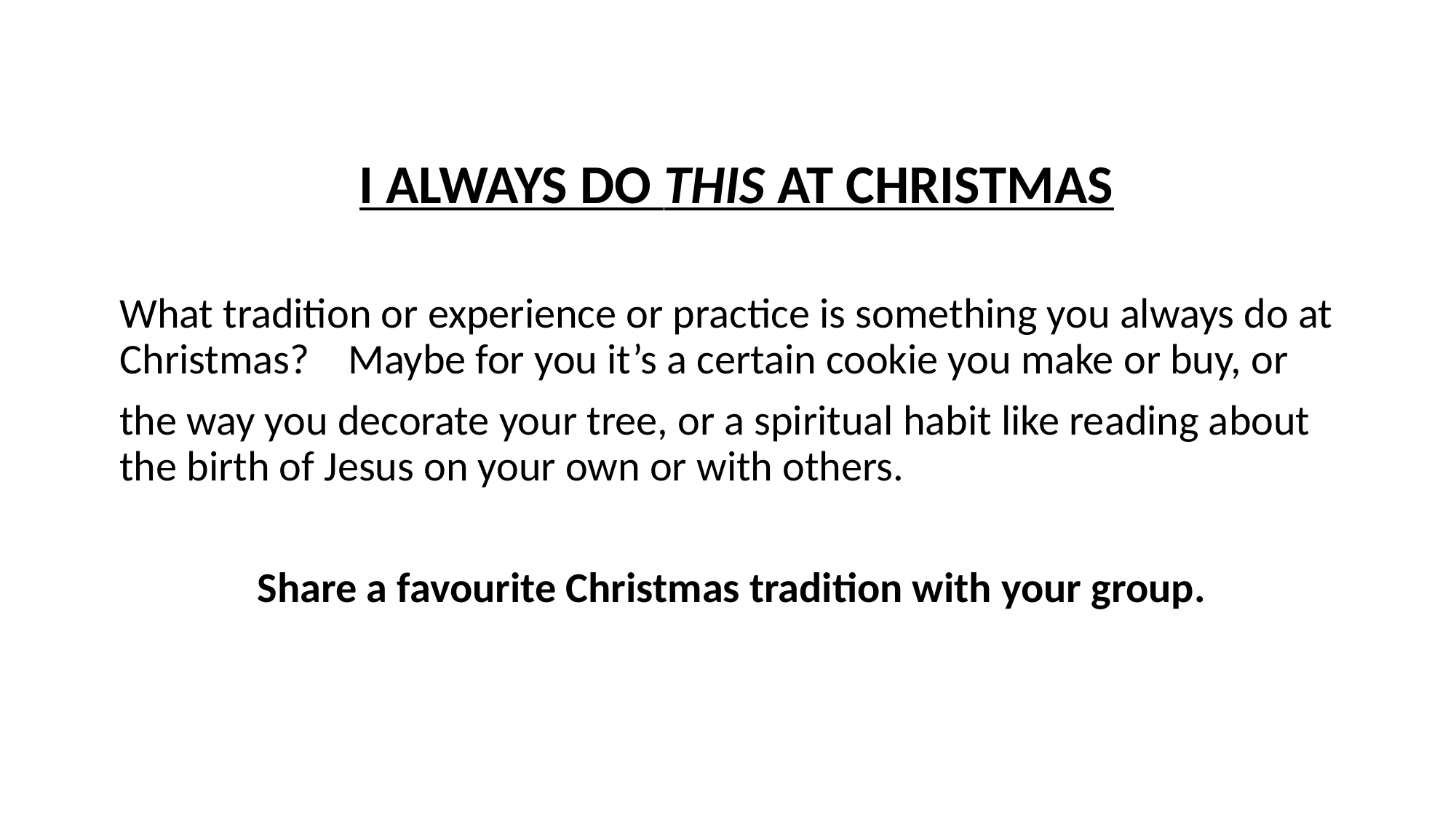

I ALWAYS DO THIS AT CHRISTMAS

What tradition or experience or practice is something you always do at Christmas?    Maybe for you it’s a certain cookie you make or buy, or
the way you decorate your tree, or a spiritual habit like reading about the birth of Jesus on your own or with others.

Share a favourite Christmas tradition with your group.